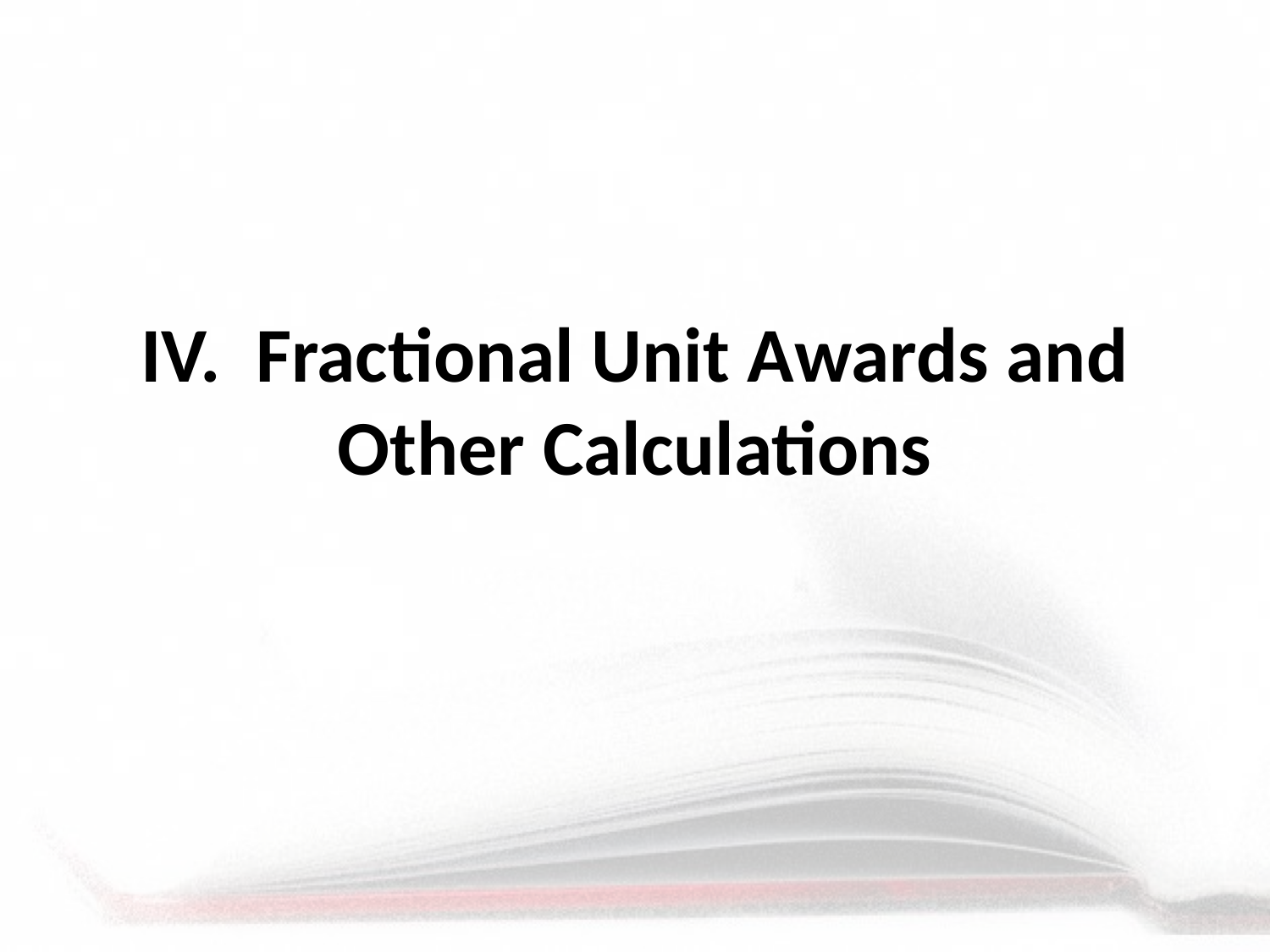

# IV.  Fractional Unit Awards and Other Calculations